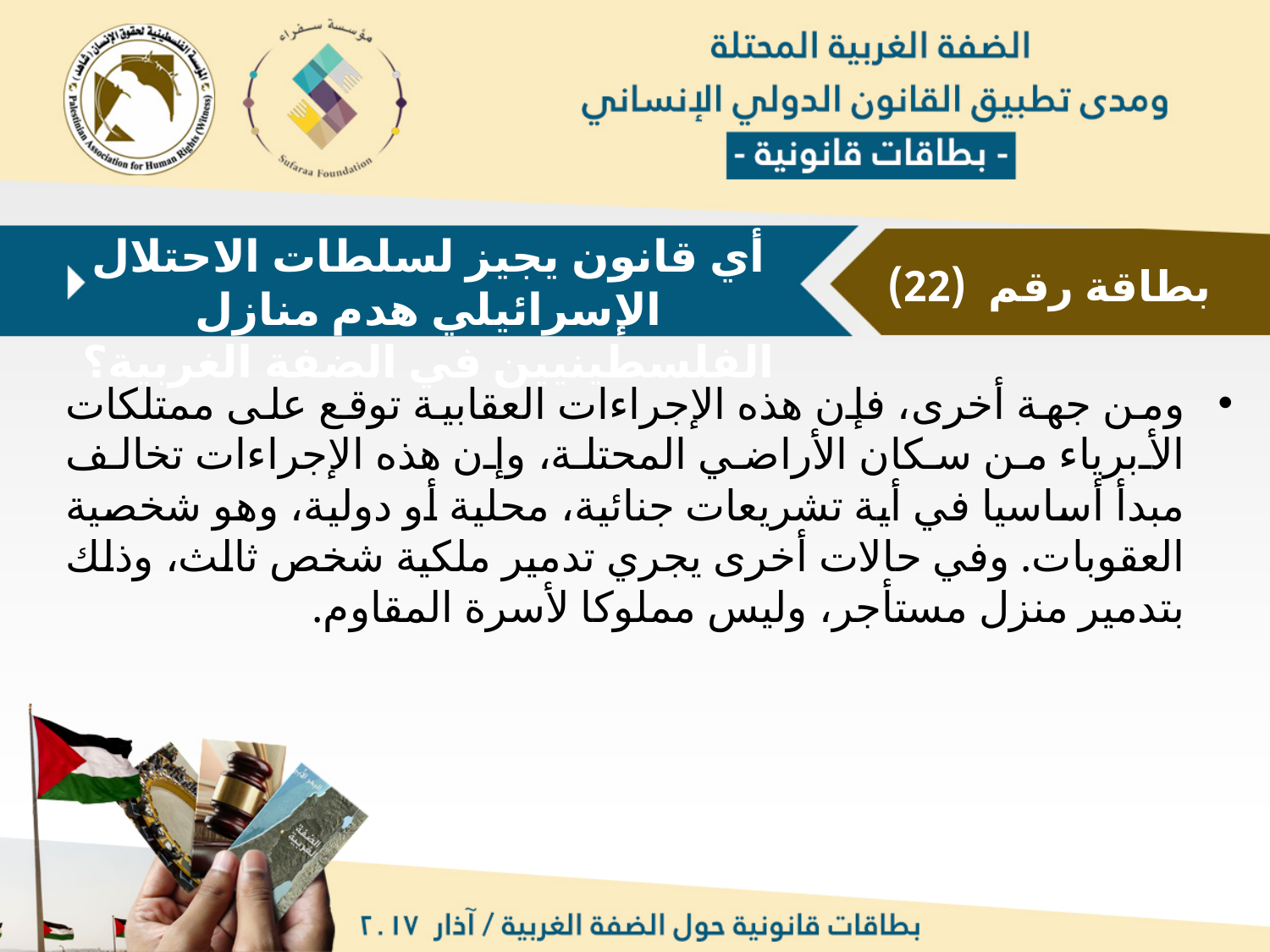

أي قانون يجيز لسلطات الاحتلال الإسرائيلي هدم منازل الفلسطينيين في الضفة الغربية؟
بطاقة رقم  (22)
ومن جهة أخرى، فإن هذه الإجراءات العقابية توقع على ممتلكات الأبرياء من سكان الأراضي المحتلة، وإن هذه الإجراءات تخالف مبدأ أساسيا في أية تشريعات جنائية، محلية أو دولية، وهو شخصية العقوبات. وفي حالات أخرى يجري تدمير ملكية شخص ثالث، وذلك بتدمير منزل مستأجر، وليس مملوكا لأسرة المقاوم.